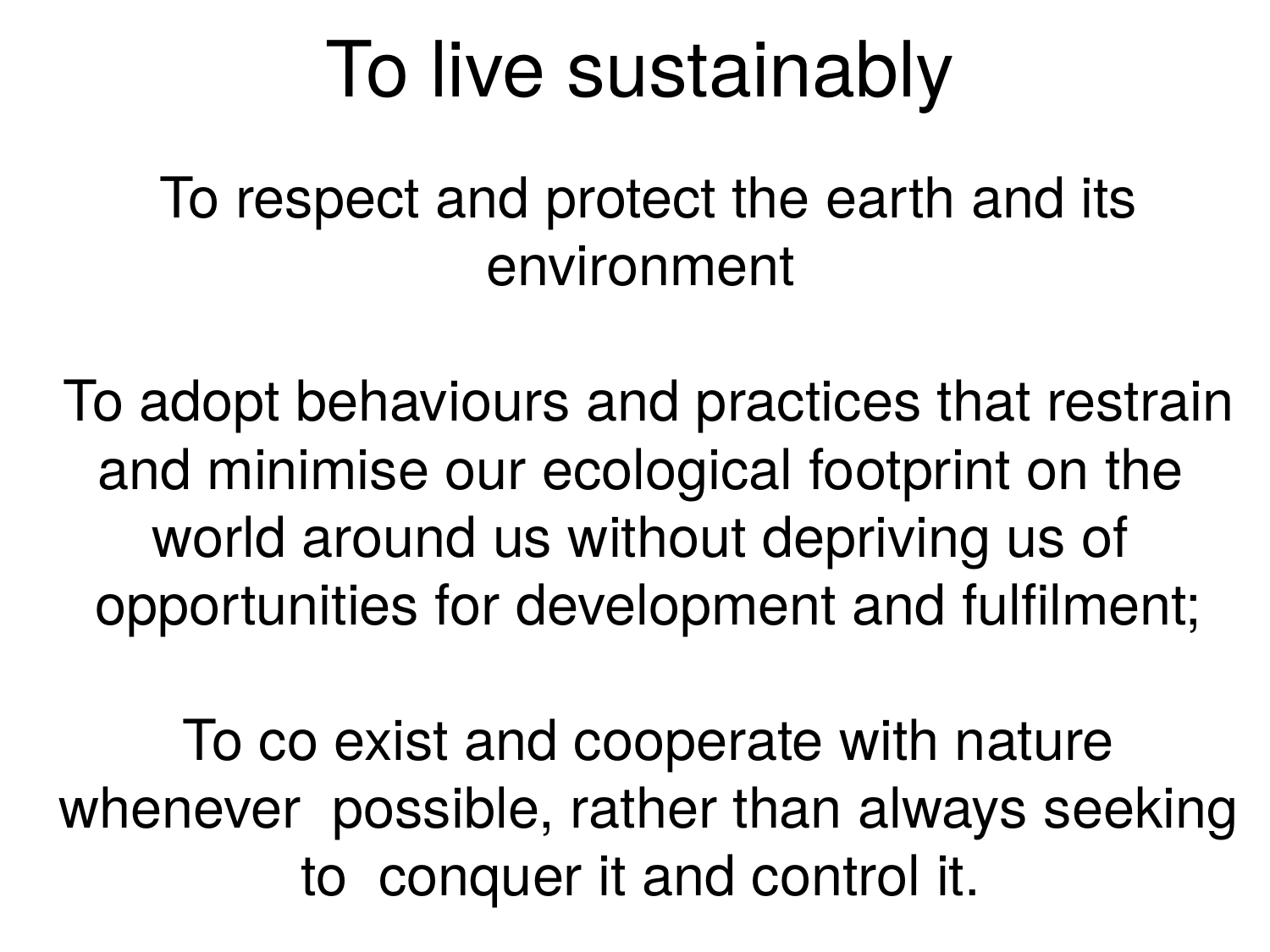

To respect and protect the earth and its environment
To adopt behaviours and practices that restrain and minimise our ecological footprint on the  world around us without depriving us of  opportunities for development and fulfilment;
To co exist and cooperate with nature whenever  possible, rather than always seeking to  conquer it and control it.
To live sustainably